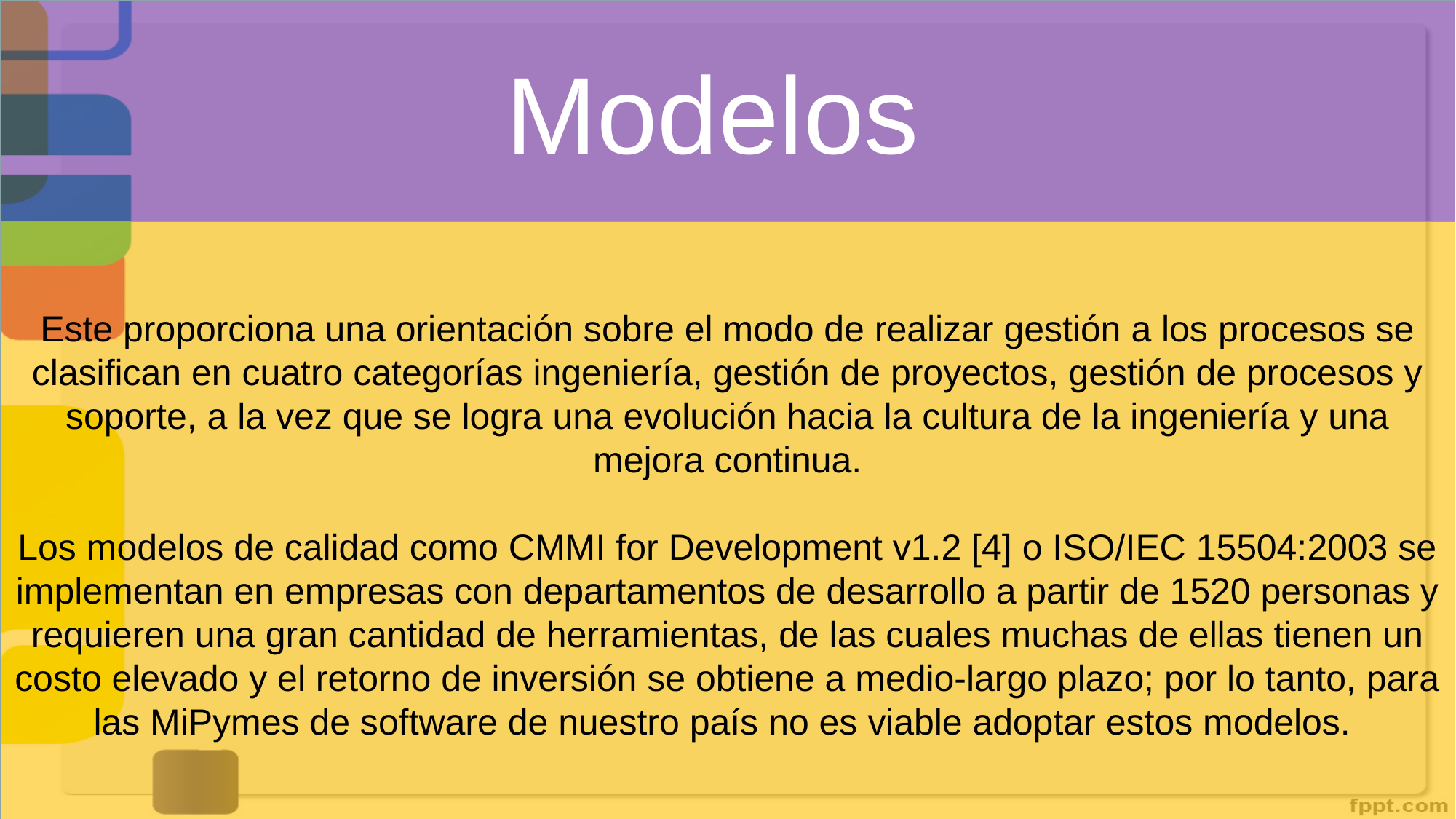

Modelos
Este proporciona una orientación sobre el modo de realizar gestión a los procesos se clasifican en cuatro categorías ingeniería, gestión de proyectos, gestión de procesos y soporte, a la vez que se logra una evolución hacia la cultura de la ingeniería y una mejora continua.

Los modelos de calidad como CMMI for Development v1.2 [4] o ISO/IEC 15504:2003 se implementan en empresas con departamentos de desarrollo a partir de 1520 personas y requieren una gran cantidad de herramientas, de las cuales muchas de ellas tienen un costo elevado y el retorno de inversión se obtiene a medio-largo plazo; por lo tanto, para las MiPymes de software de nuestro país no es viable adoptar estos modelos.